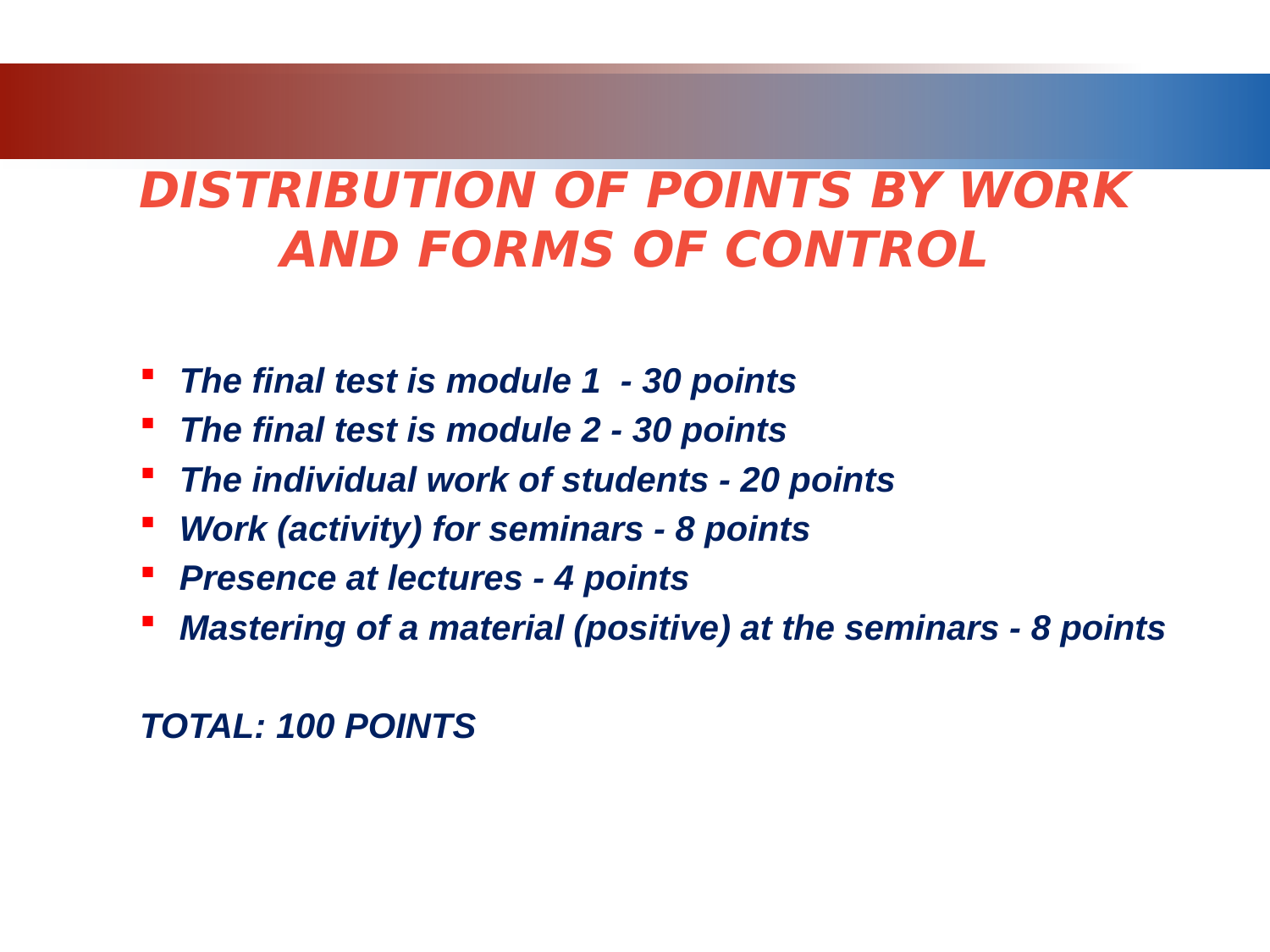

# DISTRIBUTION OF POINTS BY WORK AND FORMS OF CONTROL
The final test is module 1  - 30 points
The final test is module 2 - 30 points
The individual work of students - 20 points
Work (activity) for seminars - 8 points
Presence at lectures - 4 points
Mastering of a material (positive) at the seminars - 8 points

TOTAL: 100 POINTS